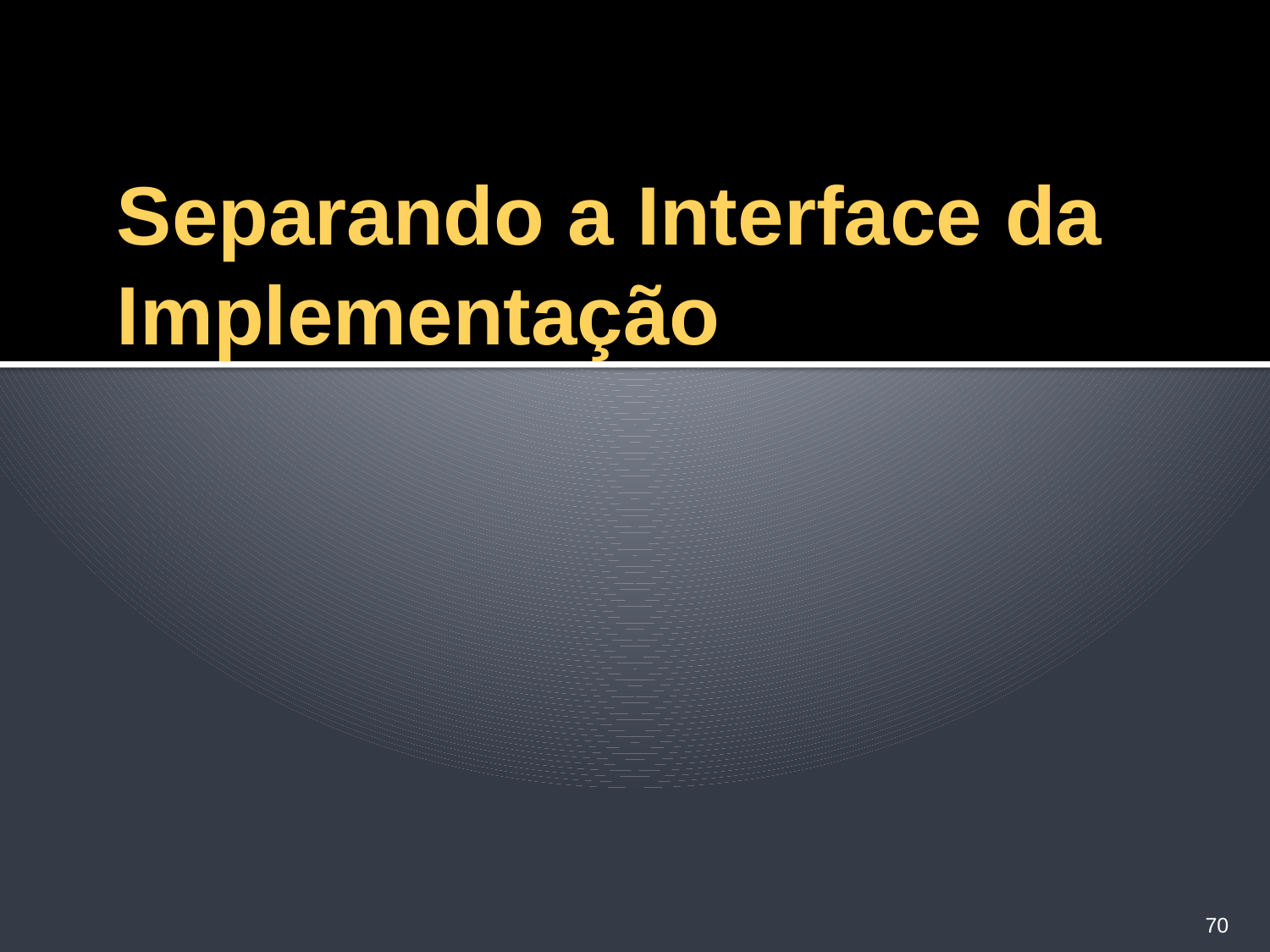

# Separando a Interface da Implementação
70